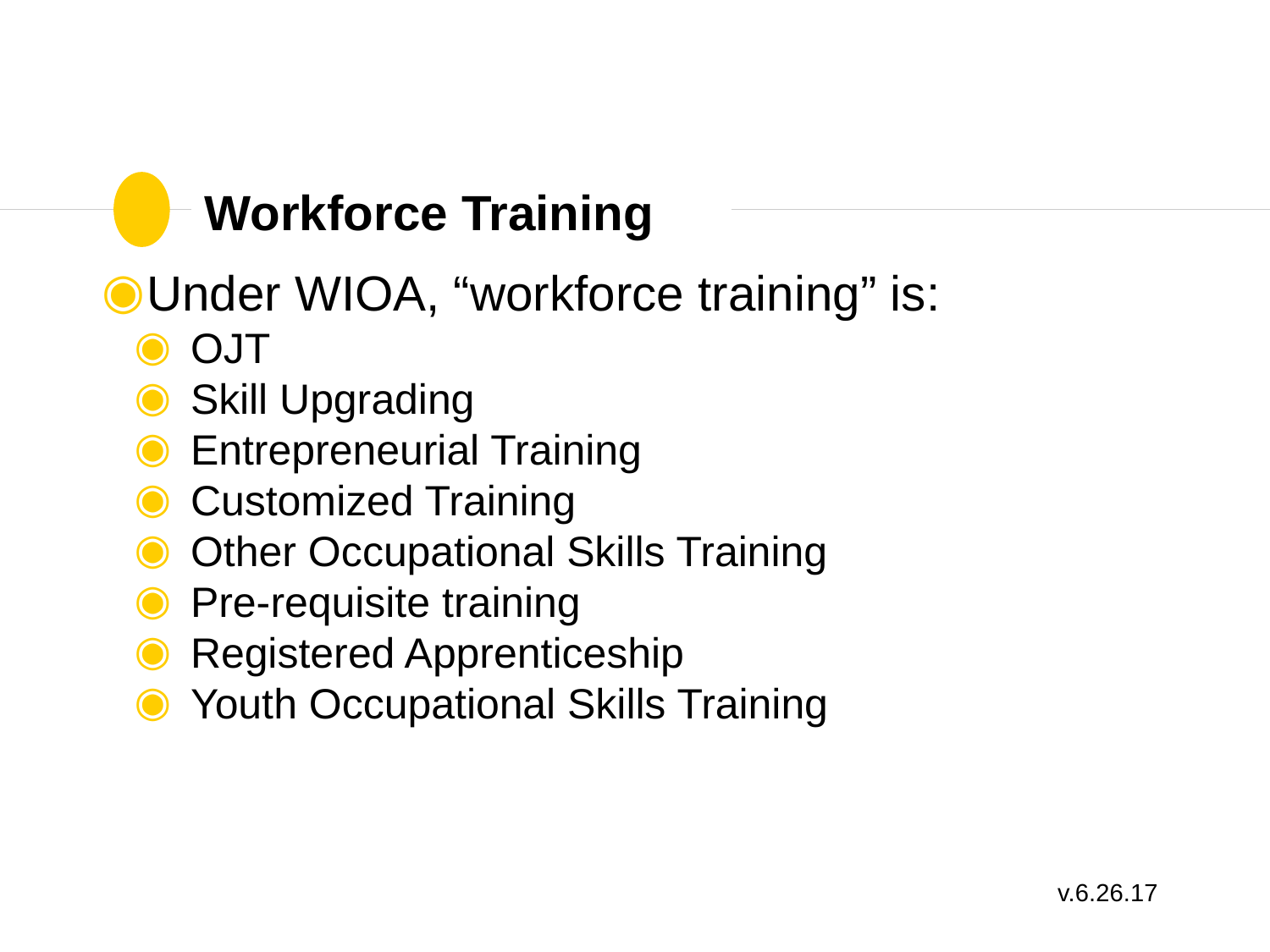

# Workforce Training
Under WIOA, “workforce training” is:
OJT
Skill Upgrading
Entrepreneurial Training
Customized Training
Other Occupational Skills Training
Pre-requisite training
Registered Apprenticeship
Youth Occupational Skills Training
v.6.26.17